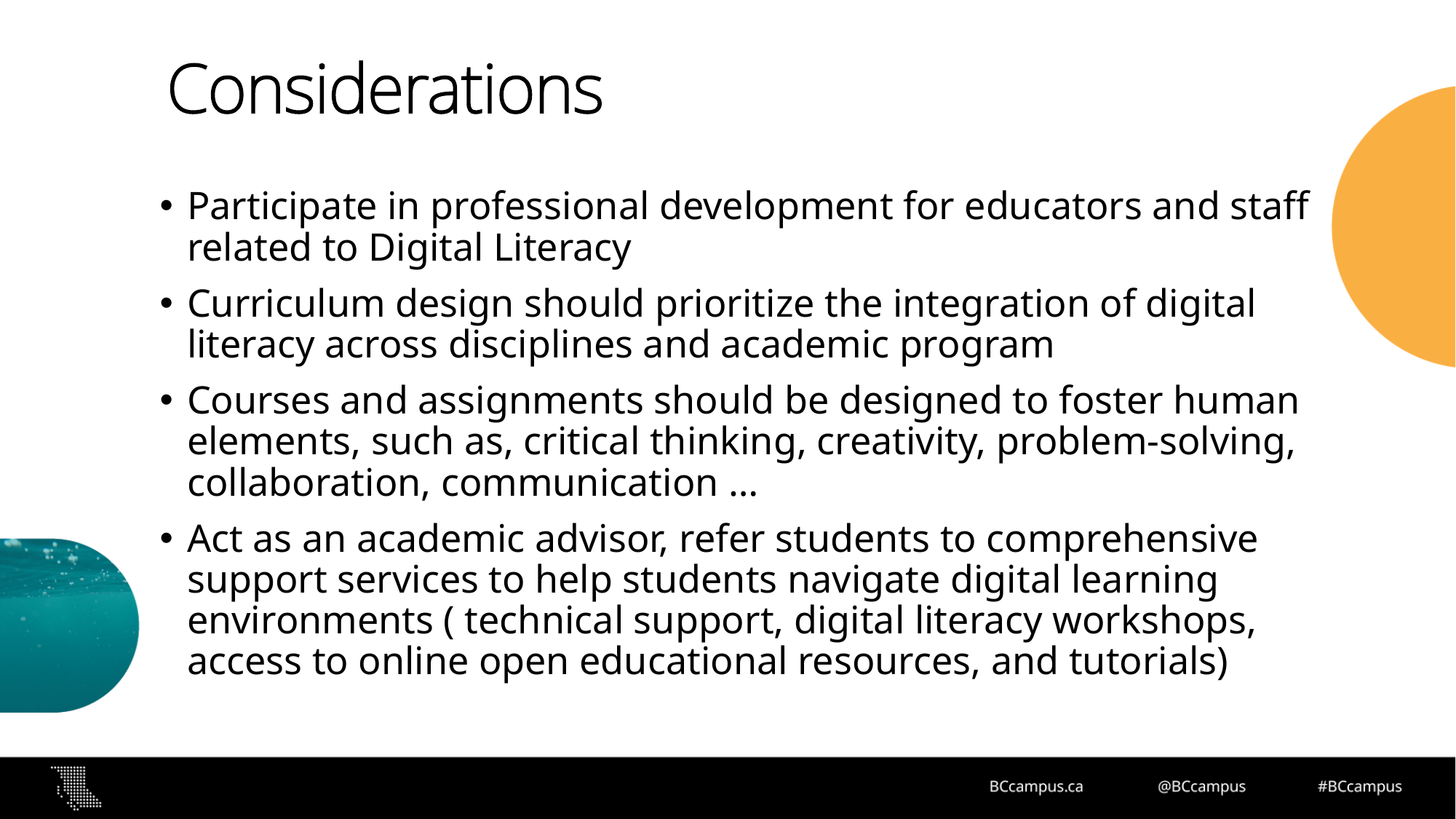

# Considerations
Participate in professional development for educators and staff related to Digital Literacy
Curriculum design should prioritize the integration of digital literacy across disciplines and academic program
Courses and assignments should be designed to foster human elements, such as, critical thinking, creativity, problem-solving, collaboration, communication …
Act as an academic advisor, refer students to comprehensive support services to help students navigate digital learning environments ( technical support, digital literacy workshops, access to online open educational resources, and tutorials)